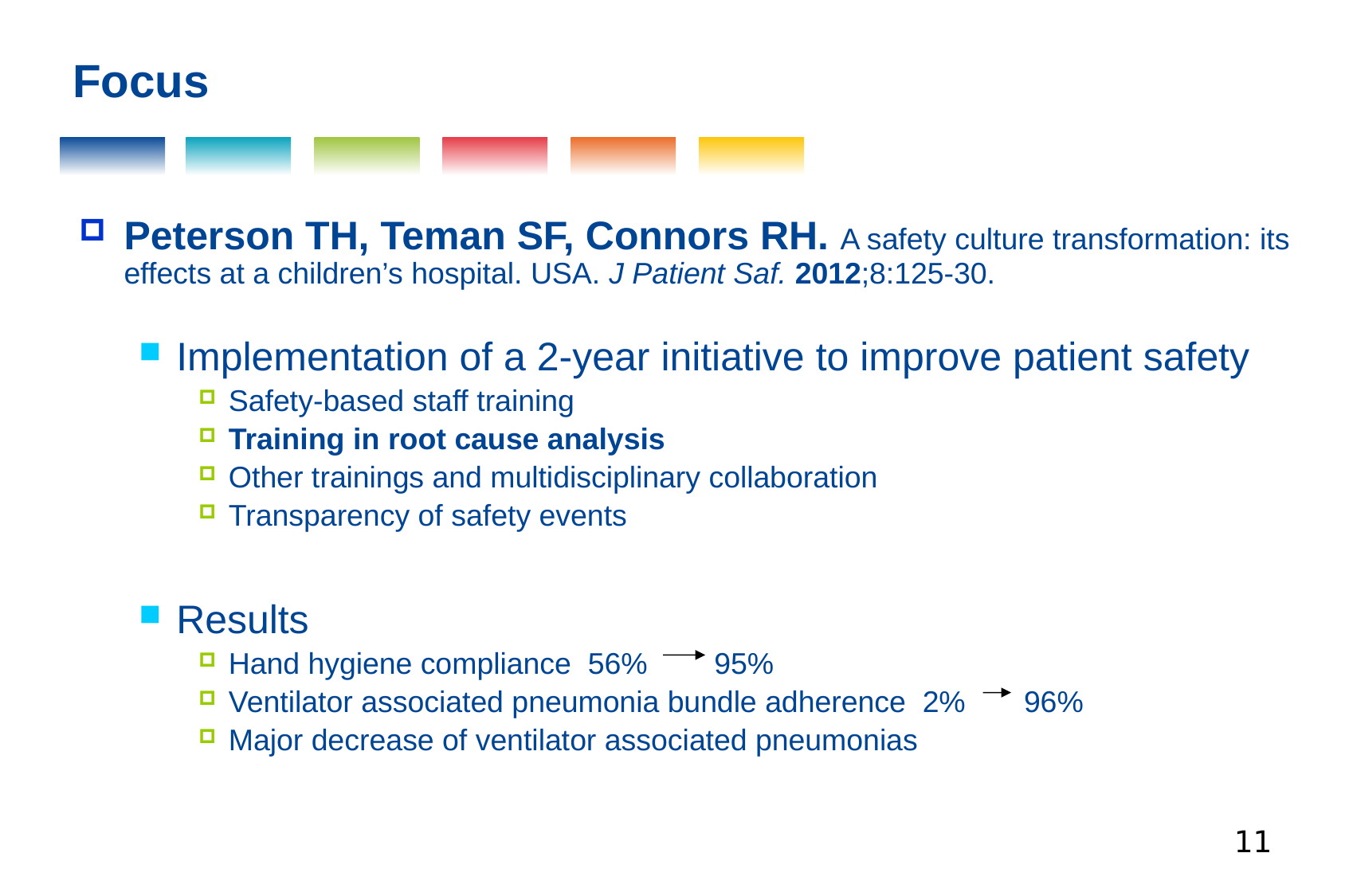

Focus
Peterson TH, Teman SF, Connors RH. A safety culture transformation: its effects at a children’s hospital. USA. J Patient Saf. 2012;8:125-30.

Implementation of a 2-year initiative to improve patient safety
Safety-based staff training
Training in root cause analysis
Other trainings and multidisciplinary collaboration
Transparency of safety events

Results
Hand hygiene compliance  56%        95%
Ventilator associated pneumonia bundle adherence  2%       96%
Major decrease of ventilator associated pneumonias

11